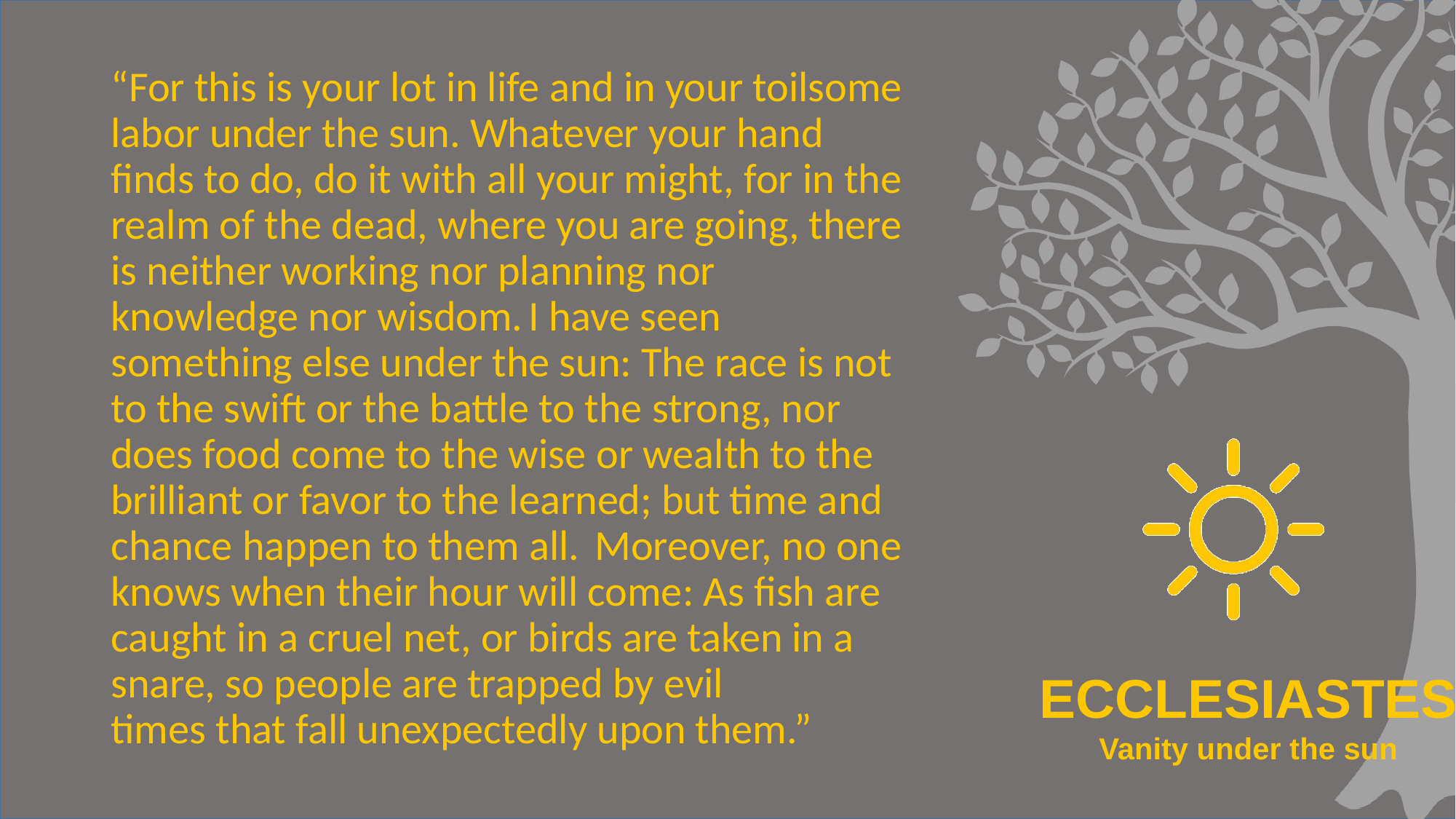

#
“For this is your lot in life and in your toilsome labor under the sun. Whatever your hand finds to do, do it with all your might, for in the realm of the dead, where you are going, there is neither working nor planning nor knowledge nor wisdom. I have seen something else under the sun: The race is not to the swift or the battle to the strong, nor does food come to the wise or wealth to the brilliant or favor to the learned; but time and chance happen to them all.  Moreover, no one knows when their hour will come: As fish are caught in a cruel net, or birds are taken in a snare, so people are trapped by evil times that fall unexpectedly upon them.”